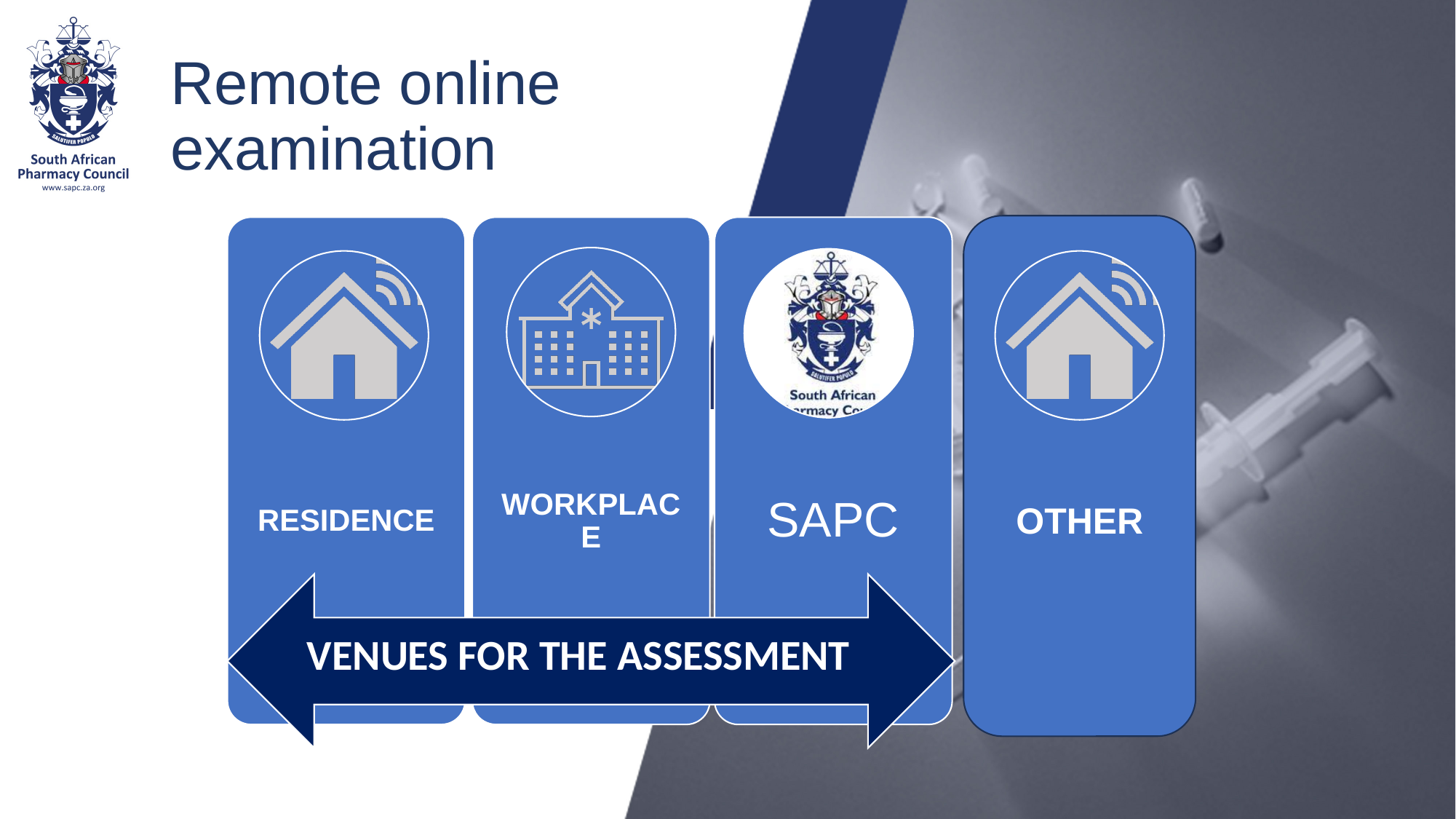

# Remote online examination

OTHER
RESIDENCE
WORKPLACE
SAPC

VENUES FOR THE ASSESSMENT